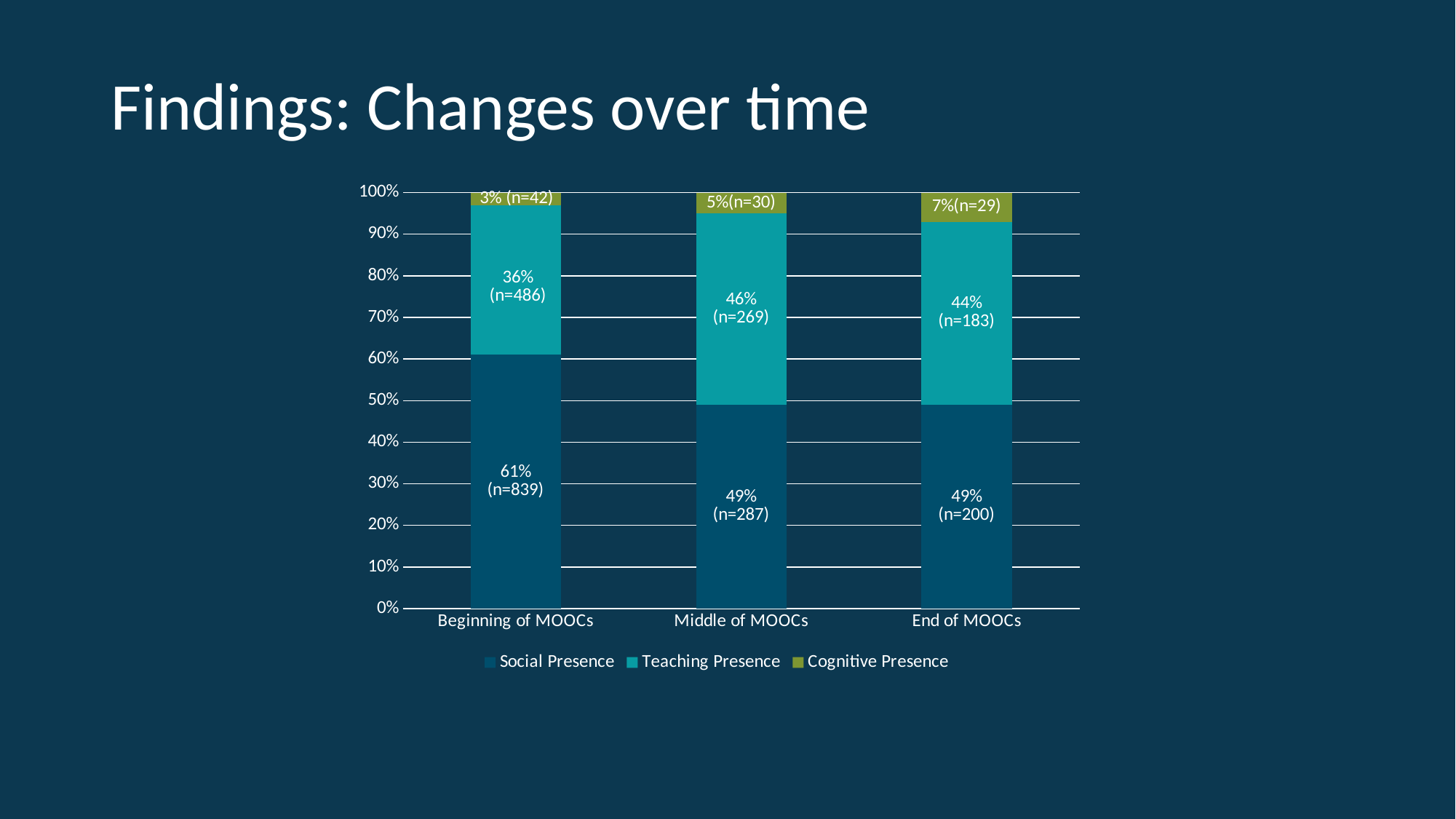

Findings: Changes over time

### Chart

| Category | Social Presence | Teaching Presence | Cognitive Presence  |
|---|---|---|---|
| Beginning of MOOCs | 0.61 | 0.36 | 0.03 |
| Middle of MOOCs | 0.49 | 0.46 | 0.05 |
| End of MOOCs | 0.49 | 0.44 | 0.07 |